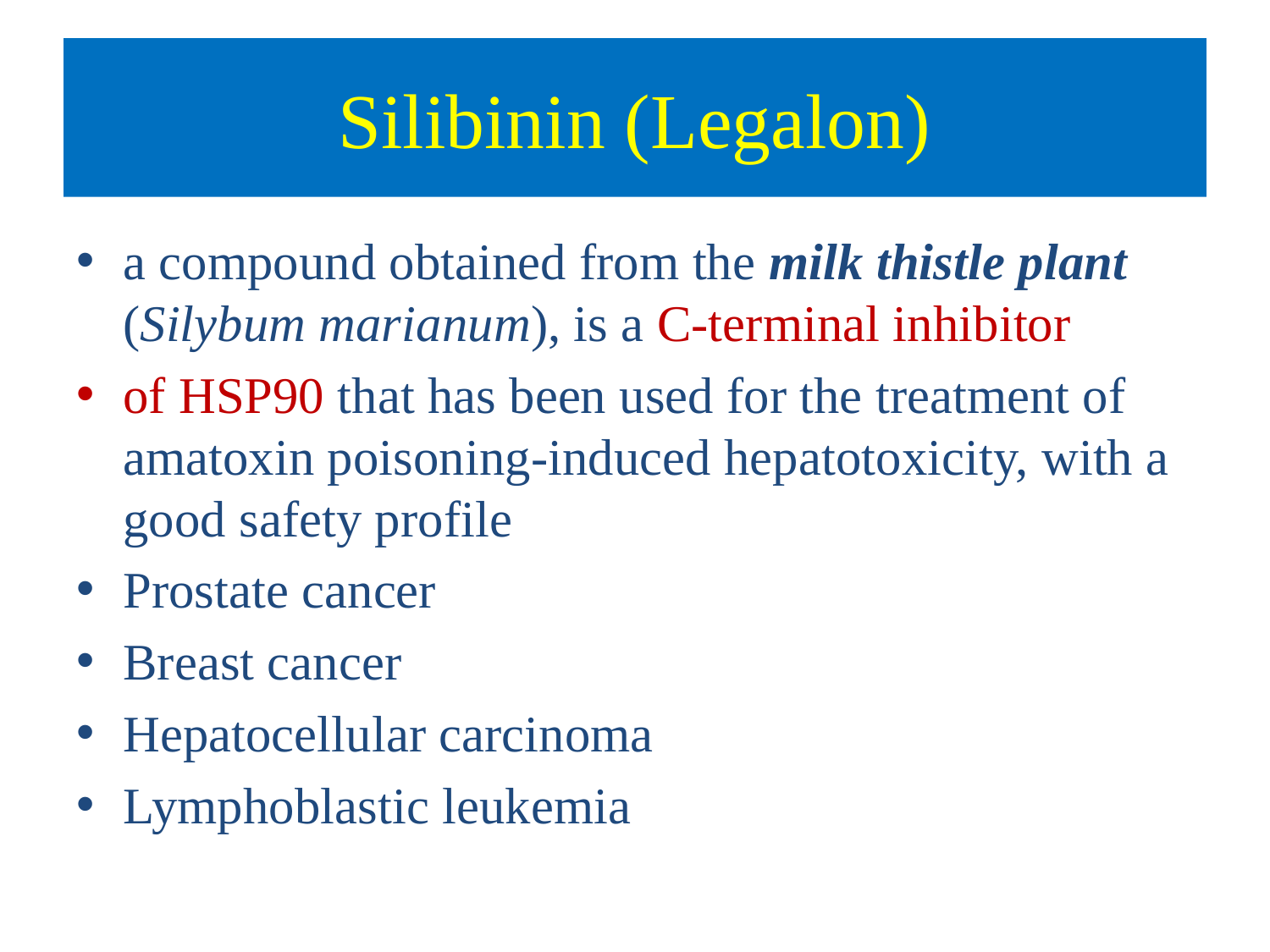

# Silibinin (Legalon)
a compound obtained from the milk thistle plant (Silybum marianum), is a C-terminal inhibitor
of HSP90 that has been used for the treatment of amatoxin poisoning-induced hepatotoxicity, with a good safety profile
Prostate cancer
Breast cancer
Hepatocellular carcinoma
Lymphoblastic leukemia